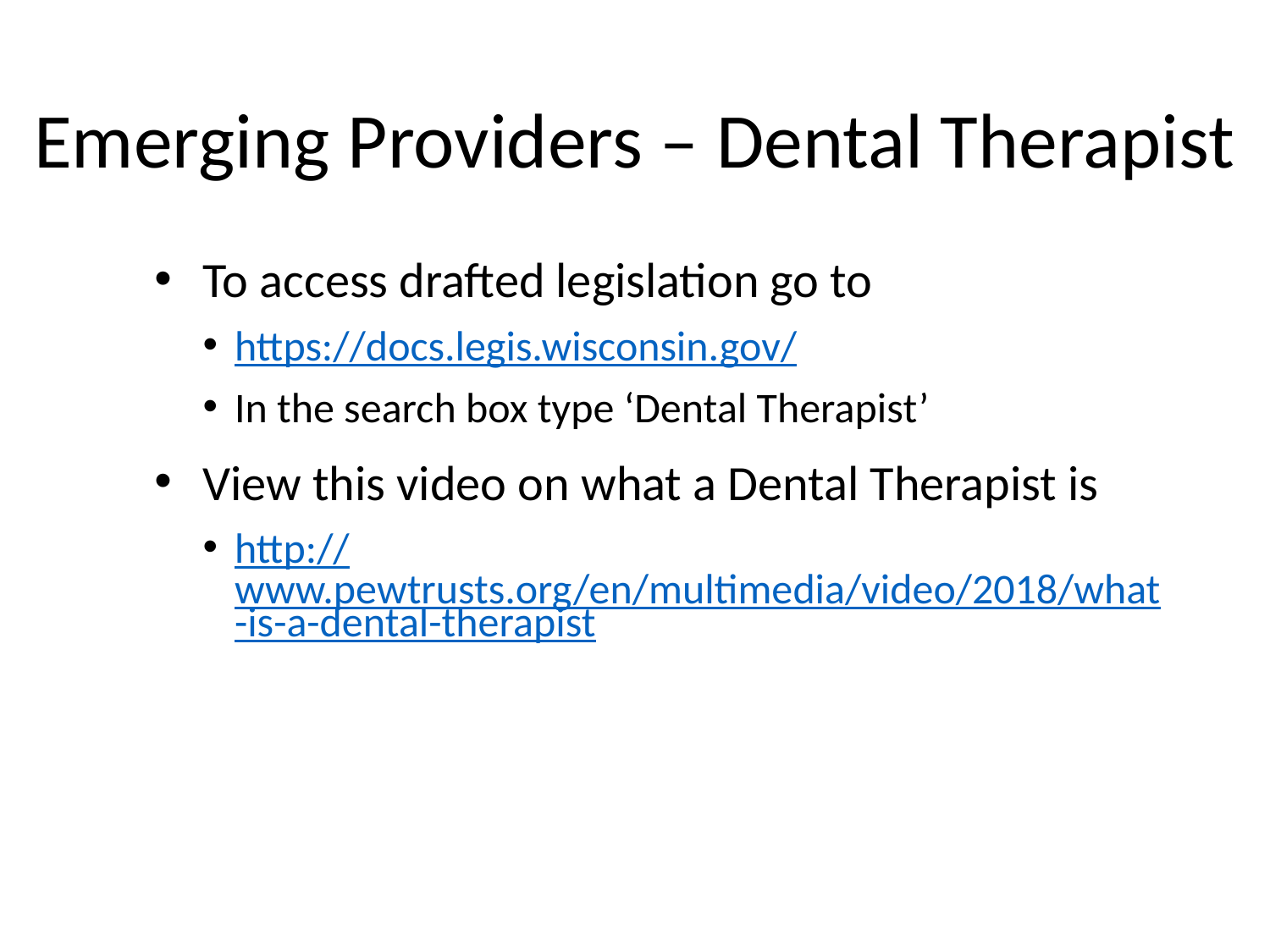

# Emerging Providers – Dental Therapist
To access drafted legislation go to
https://docs.legis.wisconsin.gov/
In the search box type ‘Dental Therapist’
View this video on what a Dental Therapist is
http://www.pewtrusts.org/en/multimedia/video/2018/what-is-a-dental-therapist